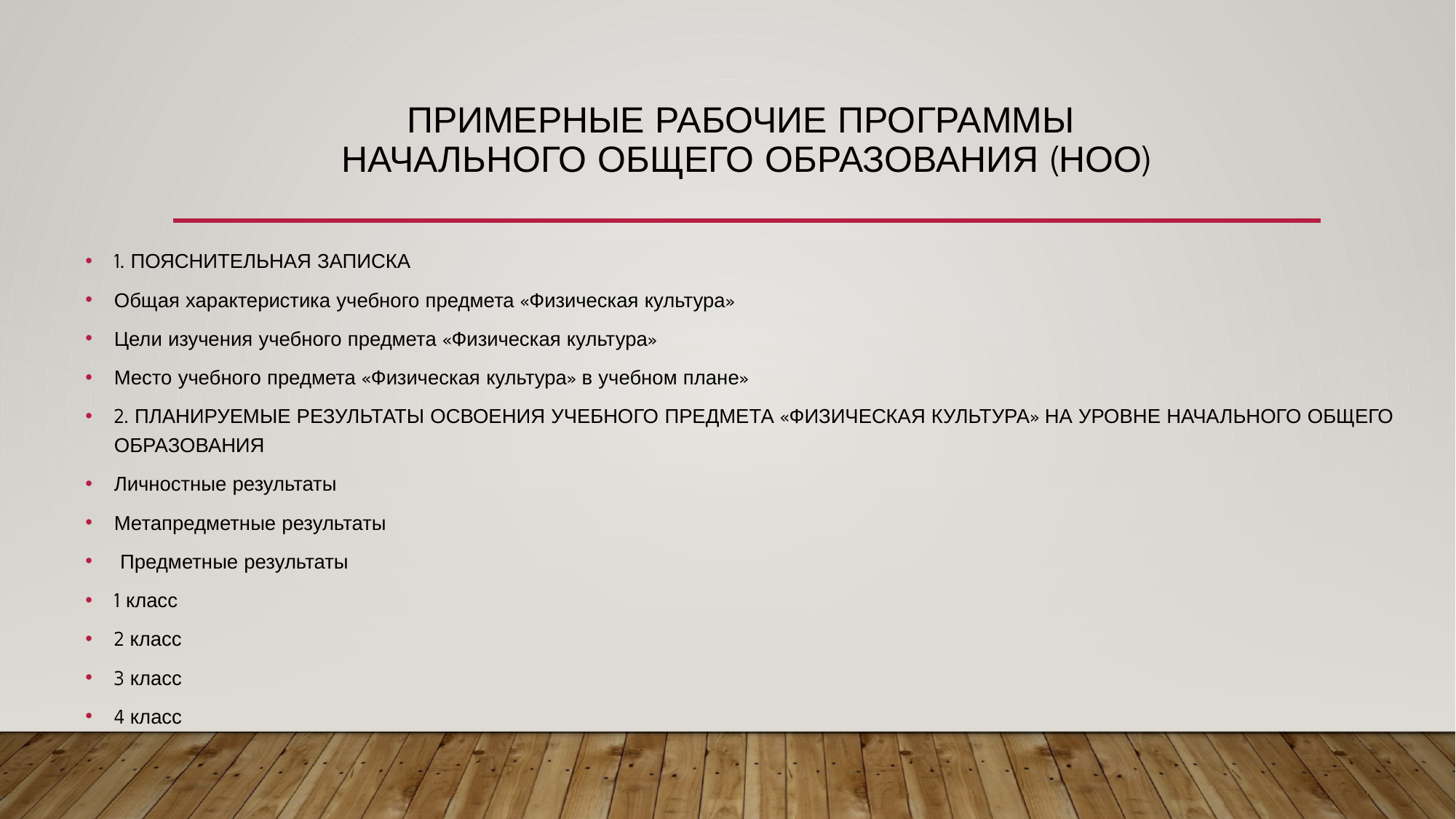

# Примерные рабочие программы начального общего образования (НОО)
1. ПОЯСНИТЕЛЬНАЯ ЗАПИСКА
Общая характеристика учебного предмета «Физическая культура»
Цели изучения учебного предмета «Физическая культура»
Место учебного предмета «Физическая культура» в учебном плане»
2. ПЛАНИРУЕМЫЕ РЕЗУЛЬТАТЫ ОСВОЕНИЯ УЧЕБНОГО ПРЕДМЕТА «ФИЗИЧЕСКАЯ КУЛЬТУРА» НА УРОВНЕ НАЧАЛЬНОГО ОБЩЕГО ОБРАЗОВАНИЯ
Личностные результаты
Метапредметные результаты
 Предметные результаты
1 класс
2 класс
3 класс
4 класс